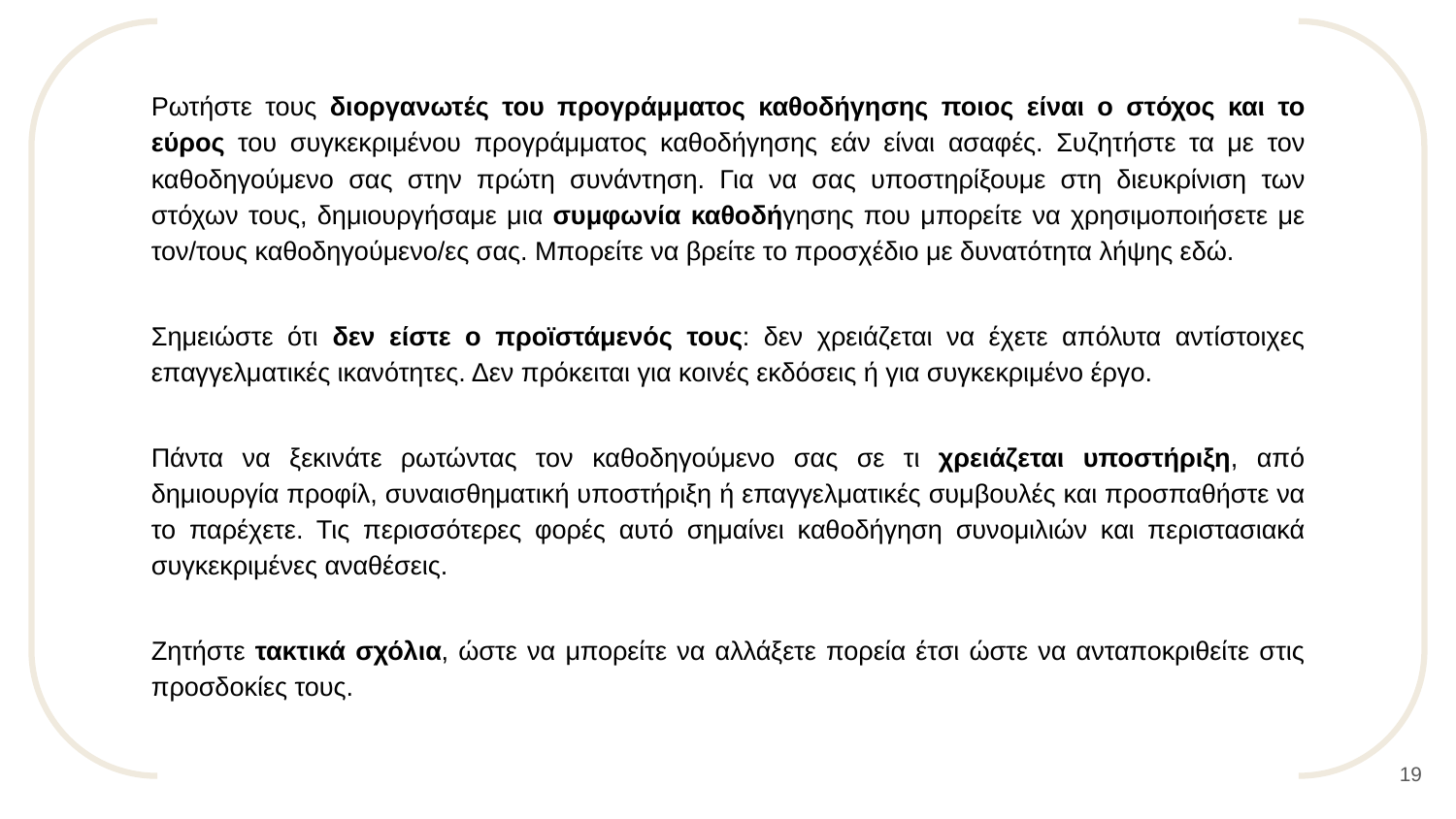

Ρωτήστε τους διοργανωτές του προγράμματος καθοδήγησης ποιος είναι ο στόχος και το εύρος του συγκεκριμένου προγράμματος καθοδήγησης εάν είναι ασαφές. Συζητήστε τα με τον καθοδηγούμενο σας στην πρώτη συνάντηση. Για να σας υποστηρίξουμε στη διευκρίνιση των στόχων τους, δημιουργήσαμε μια συμφωνία καθοδήγησης που μπορείτε να χρησιμοποιήσετε με τον/τους καθοδηγούμενο/ες σας. Μπορείτε να βρείτε το προσχέδιο με δυνατότητα λήψης εδώ.
Σημειώστε ότι δεν είστε ο προϊστάμενός τους: δεν χρειάζεται να έχετε απόλυτα αντίστοιχες επαγγελματικές ικανότητες. Δεν πρόκειται για κοινές εκδόσεις ή για συγκεκριμένο έργο.
Πάντα να ξεκινάτε ρωτώντας τον καθοδηγούμενο σας σε τι χρειάζεται υποστήριξη, από δημιουργία προφίλ, συναισθηματική υποστήριξη ή επαγγελματικές συμβουλές και προσπαθήστε να το παρέχετε. Τις περισσότερες φορές αυτό σημαίνει καθοδήγηση συνομιλιών και περιστασιακά συγκεκριμένες αναθέσεις.
Ζητήστε τακτικά σχόλια, ώστε να μπορείτε να αλλάξετε πορεία έτσι ώστε να ανταποκριθείτε στις προσδοκίες τους.
19